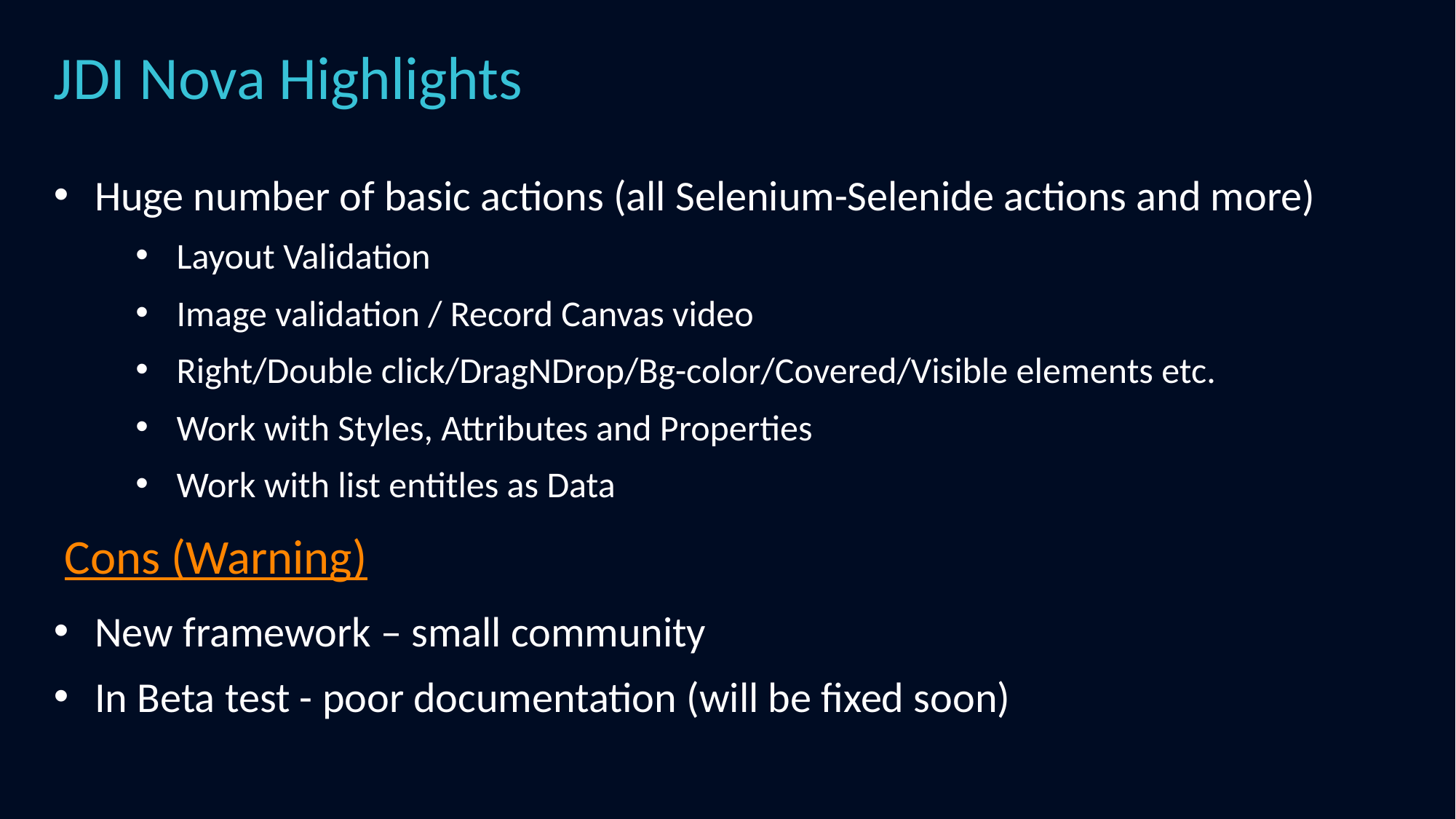

JDI Nova Highlights
Huge number of basic actions (all Selenium-Selenide actions and more)
Layout Validation
Image validation / Record Canvas video
Right/Double click/DragNDrop/Bg-color/Covered/Visible elements etc.
Work with Styles, Attributes and Properties
Work with list entitles as Data
Cons (Warning)
New framework – small community
In Beta test - poor documentation (will be fixed soon)